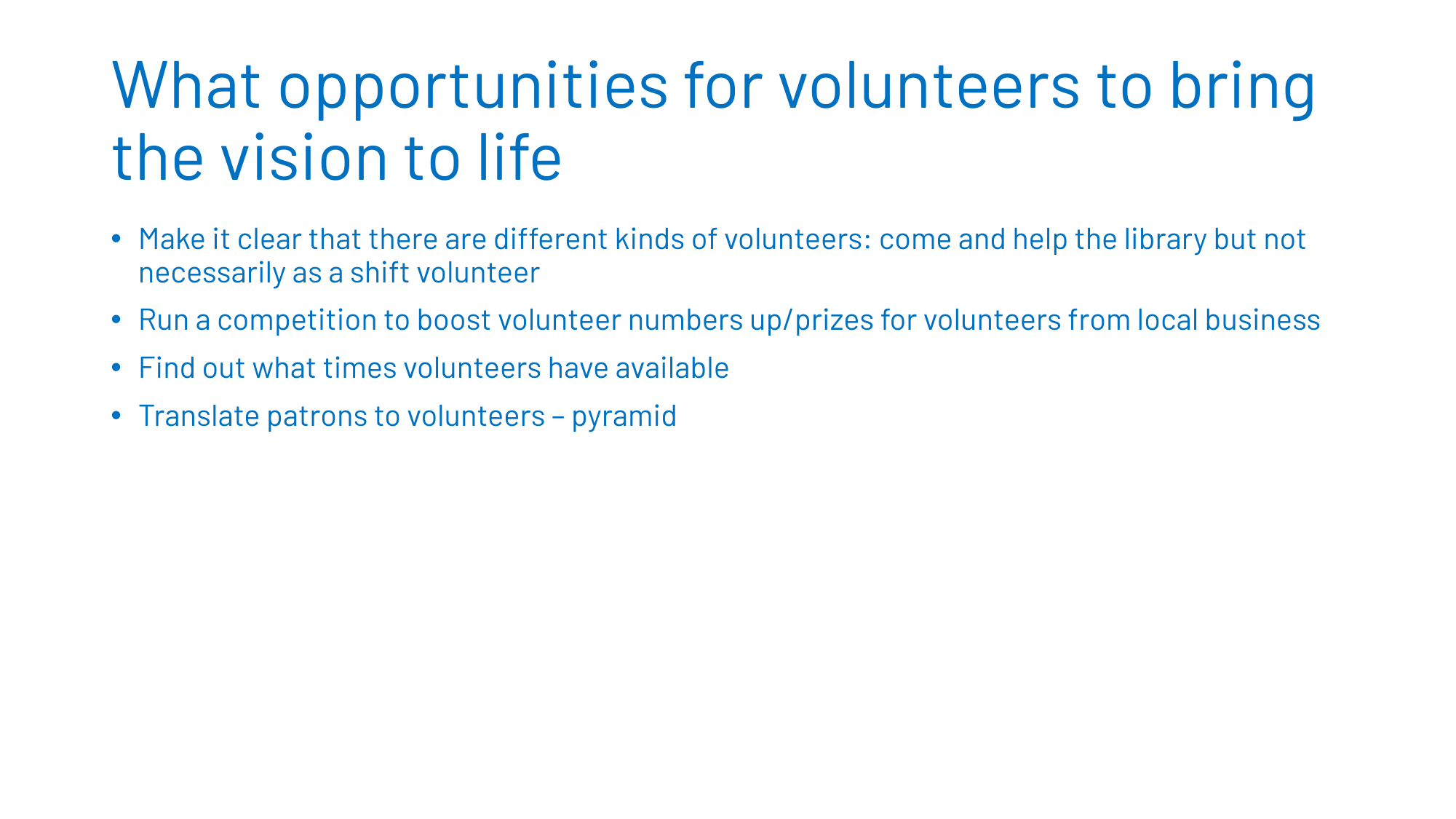

# What opportunities for volunteers to bring the vision to life
Make it clear that there are different kinds of volunteers: come and help the library but not necessarily as a shift volunteer
Run a competition to boost volunteer numbers up/prizes for volunteers from local business
Find out what times volunteers have available
Translate patrons to volunteers – pyramid